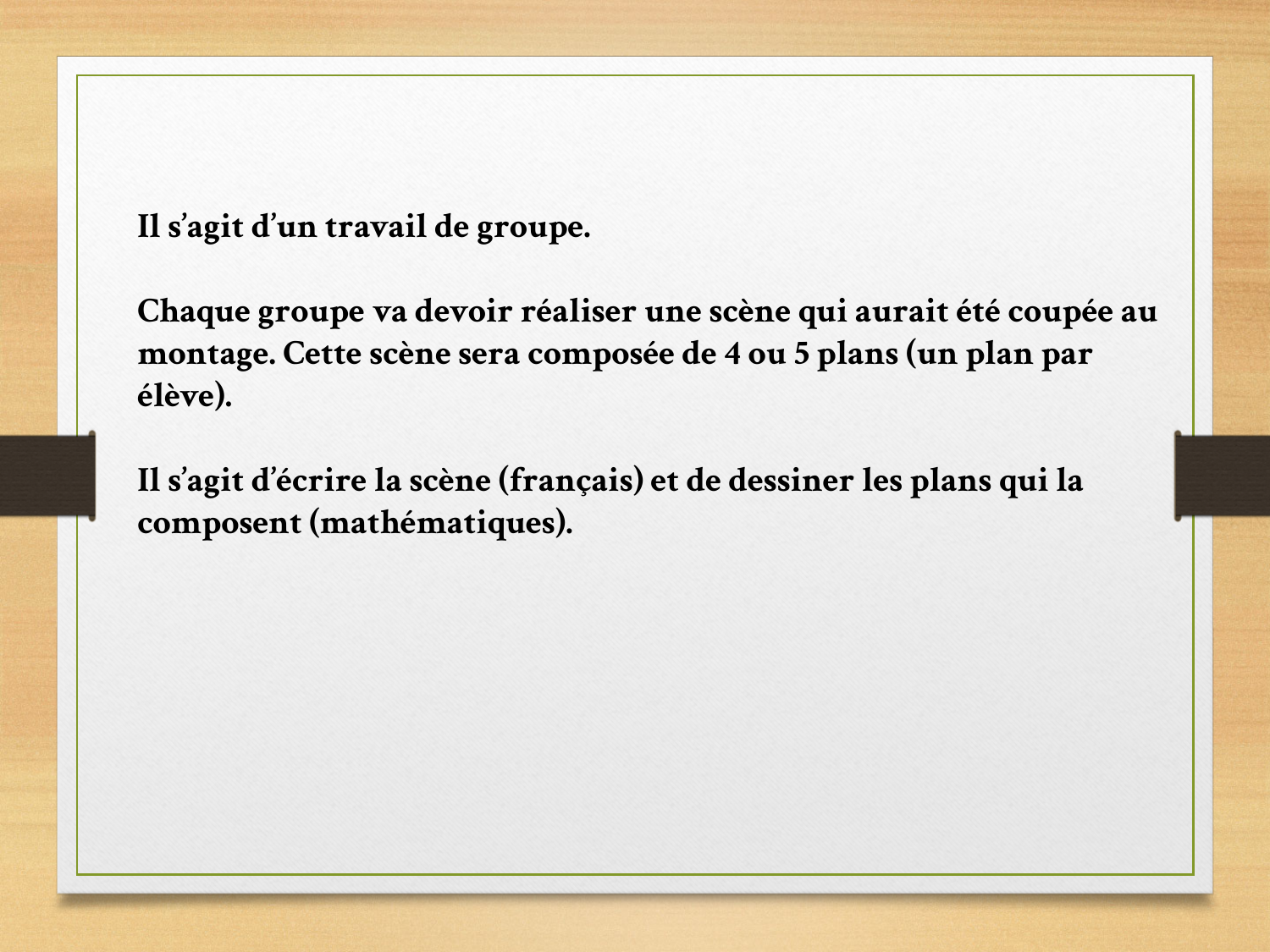

Il s’agit d’un travail de groupe.

Chaque groupe va devoir réaliser une scène qui aurait été coupée au montage. Cette scène sera composée de 4 ou 5 plans (un plan par élève).

Il s’agit d’écrire la scène (français) et de dessiner les plans qui la composent (mathématiques).